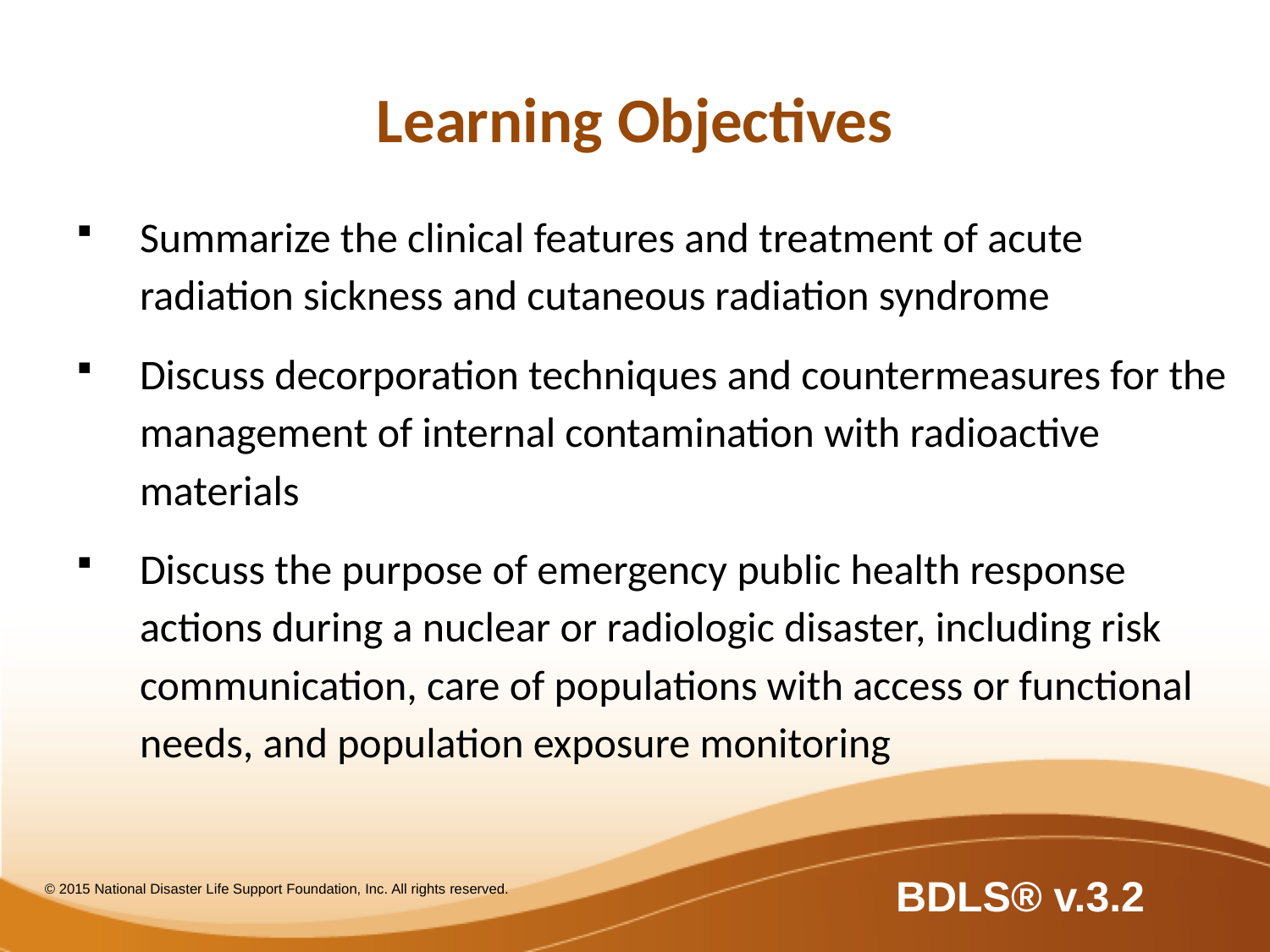

# Learning Objectives
Summarize the clinical features and treatment of acute radiation sickness and cutaneous radiation syndrome
Discuss decorporation techniques and countermeasures for the management of internal contamination with radioactive materials
Discuss the purpose of emergency public health response actions during a nuclear or radiologic disaster, including risk communication, care of populations with access or functional needs, and population exposure monitoring